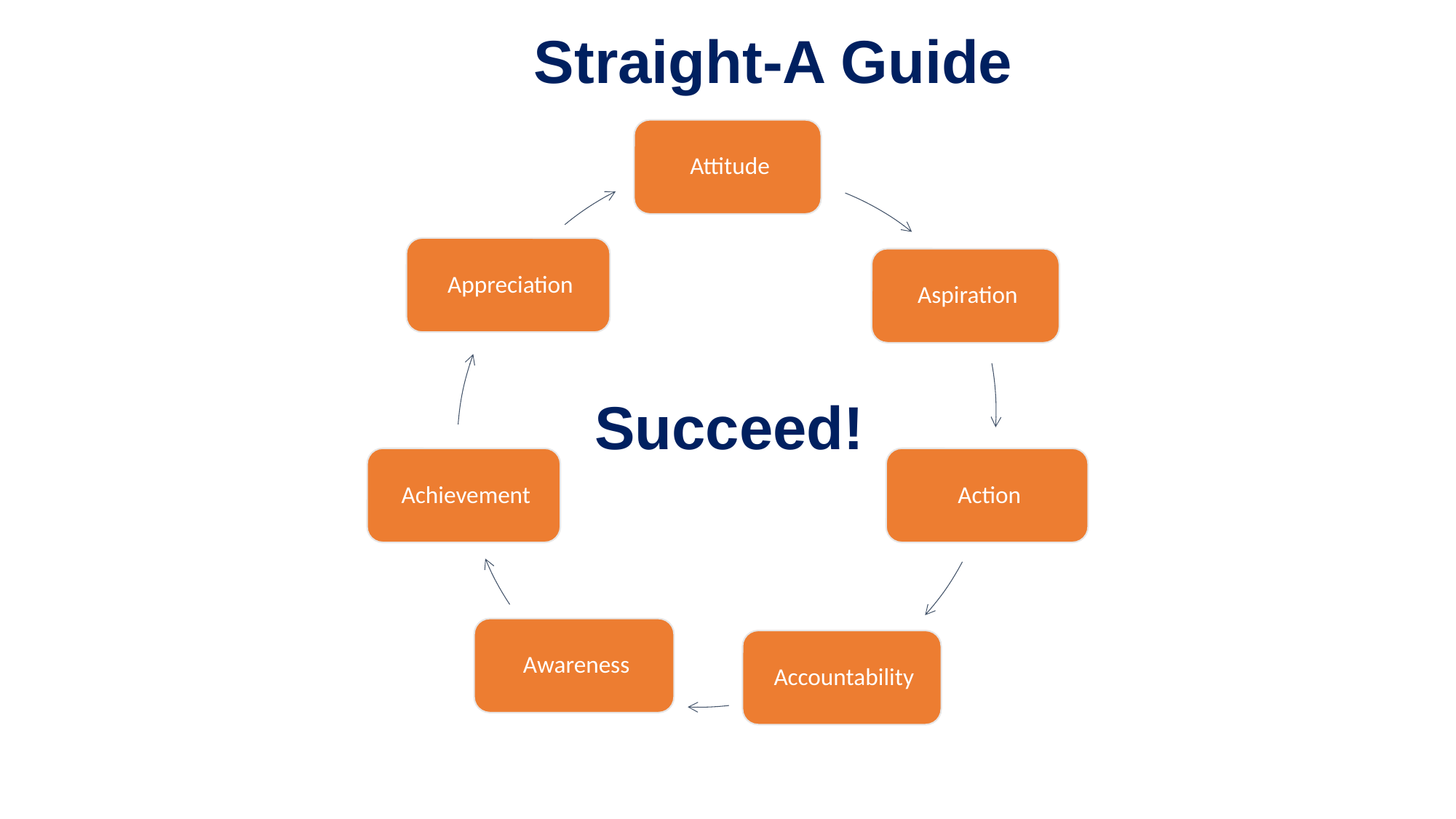

Straight-A Guide
Attitude
Aspiration
Action
Accountability
Awareness
Achievement
Appreciation
Succeed!